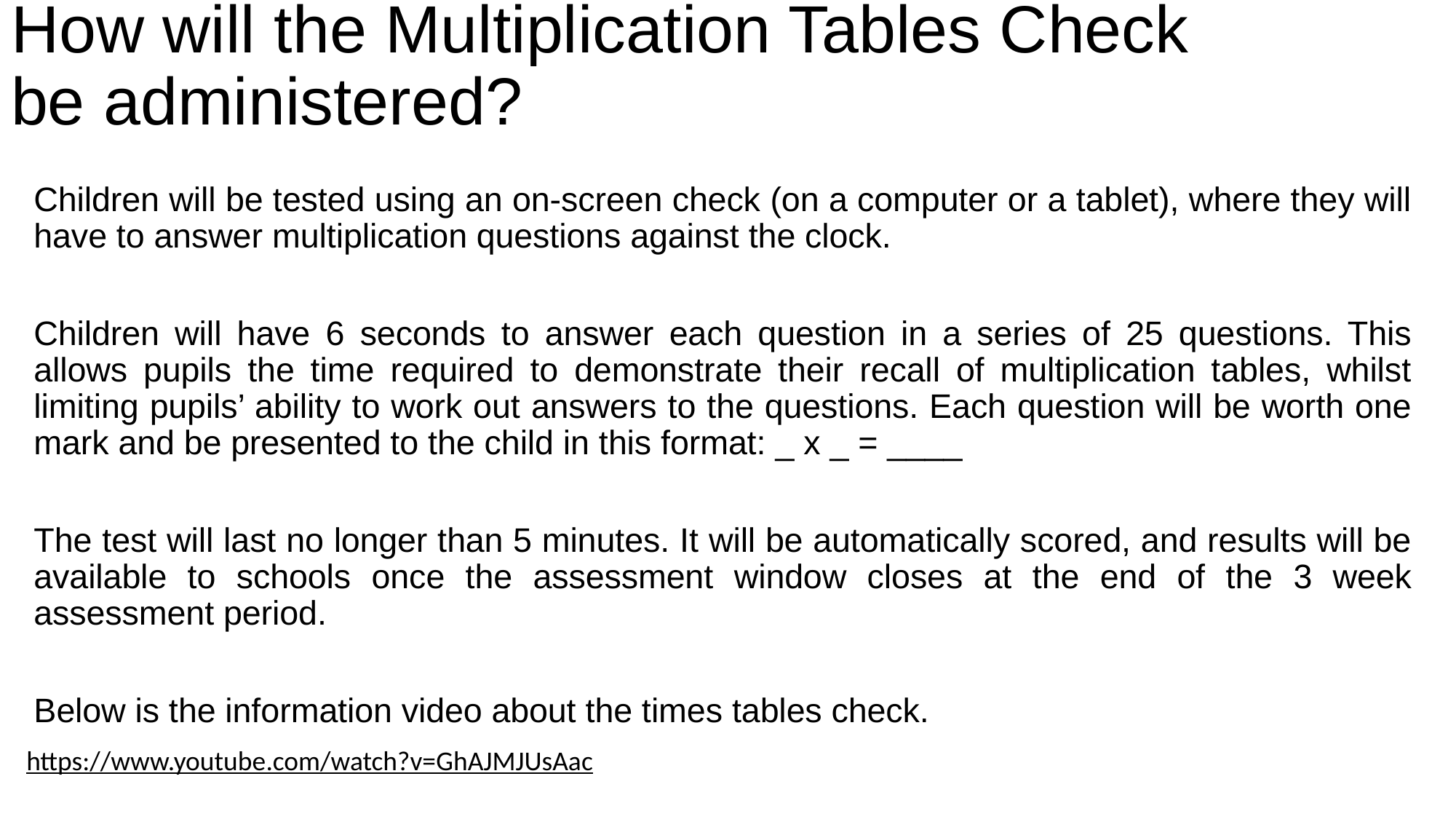

# How will the Multiplication Tables Check be administered?
Children will be tested using an on-screen check (on a computer or a tablet), where they will have to answer multiplication questions against the clock.

Children will have 6 seconds to answer each question in a series of 25 questions. This allows pupils the time required to demonstrate their recall of multiplication tables, whilst limiting pupils’ ability to work out answers to the questions. Each question will be worth one mark and be presented to the child in this format: _ x _ = ____

The test will last no longer than 5 minutes. It will be automatically scored, and results will be available to schools once the assessment window closes at the end of the 3 week assessment period.

Below is the information video about the times tables check.

https://www.youtube.com/watch?v=GhAJMJUsAac